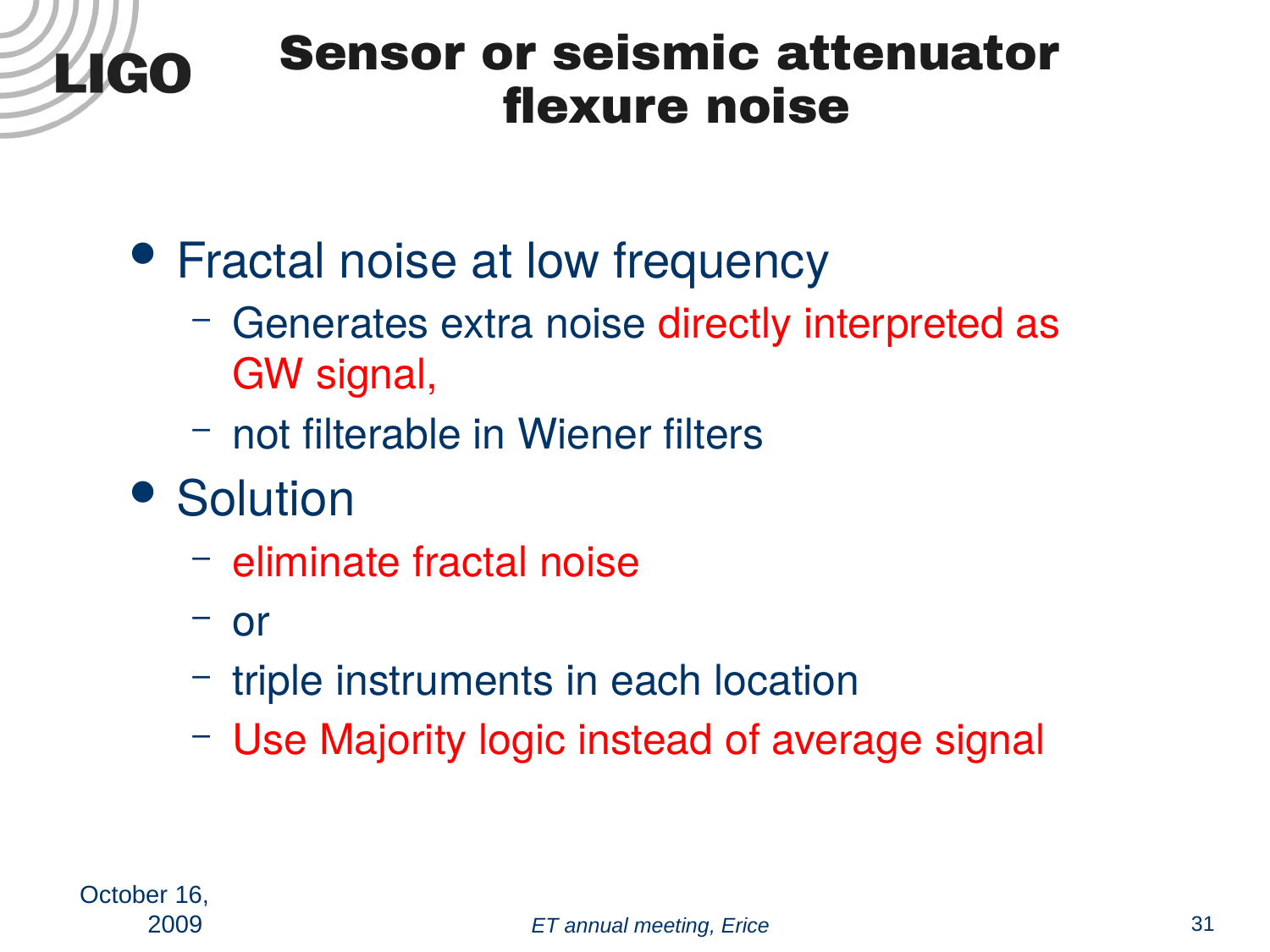

# Sensor or seismic attenuator flexure noise
Fractal noise at low frequency
Generates extra noise directly interpreted as GW signal,
not filterable in Wiener filters
Solution
eliminate fractal noise
or
triple instruments in each location
Use Majority logic instead of average signal

October 16, 2009
ET annual meeting, Erice